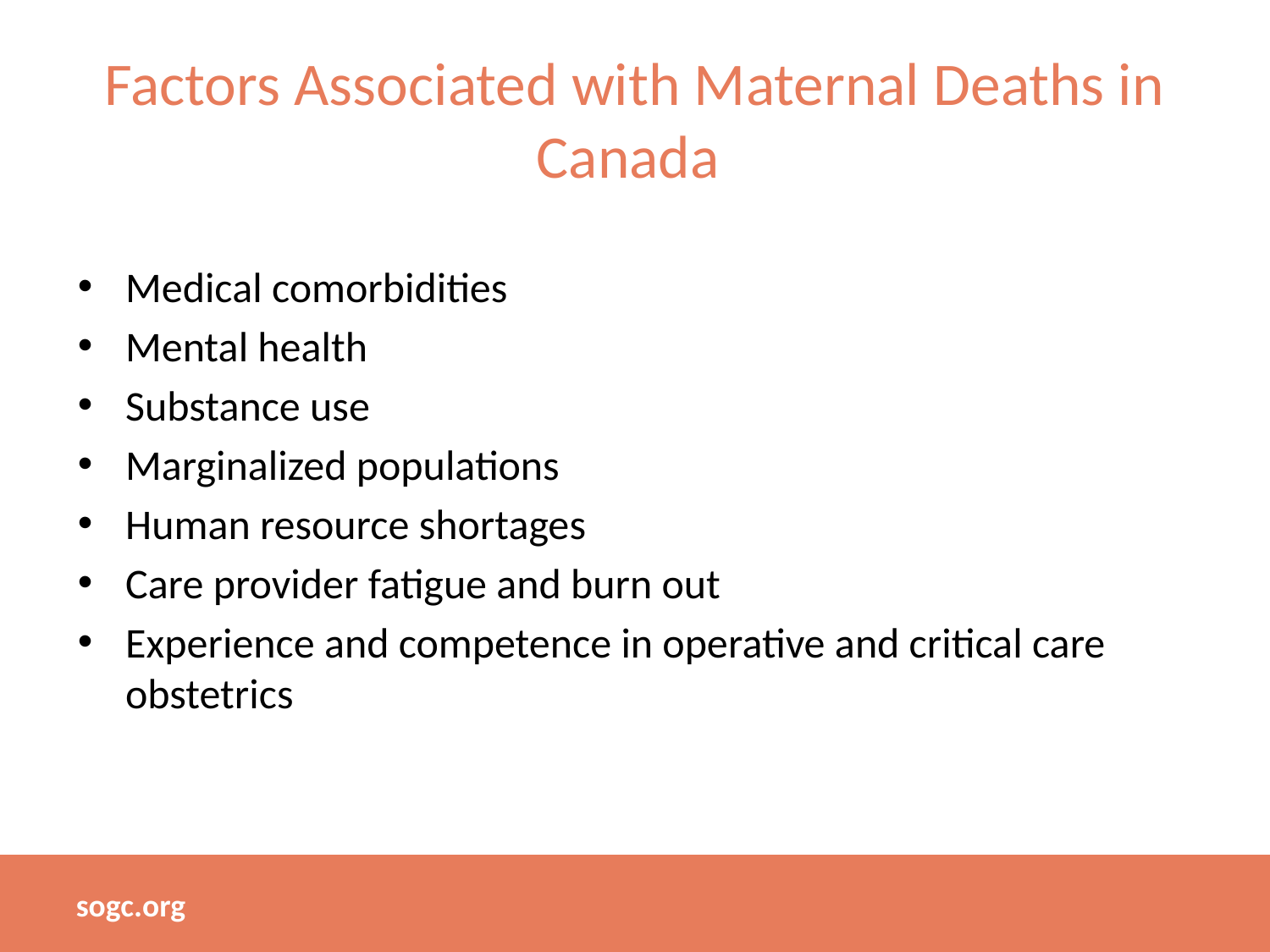

# Factors Associated with Maternal Deaths in Canada
Medical comorbidities
Mental health
Substance use
Marginalized populations
Human resource shortages
Care provider fatigue and burn out
Experience and competence in operative and critical care obstetrics

sogc.org